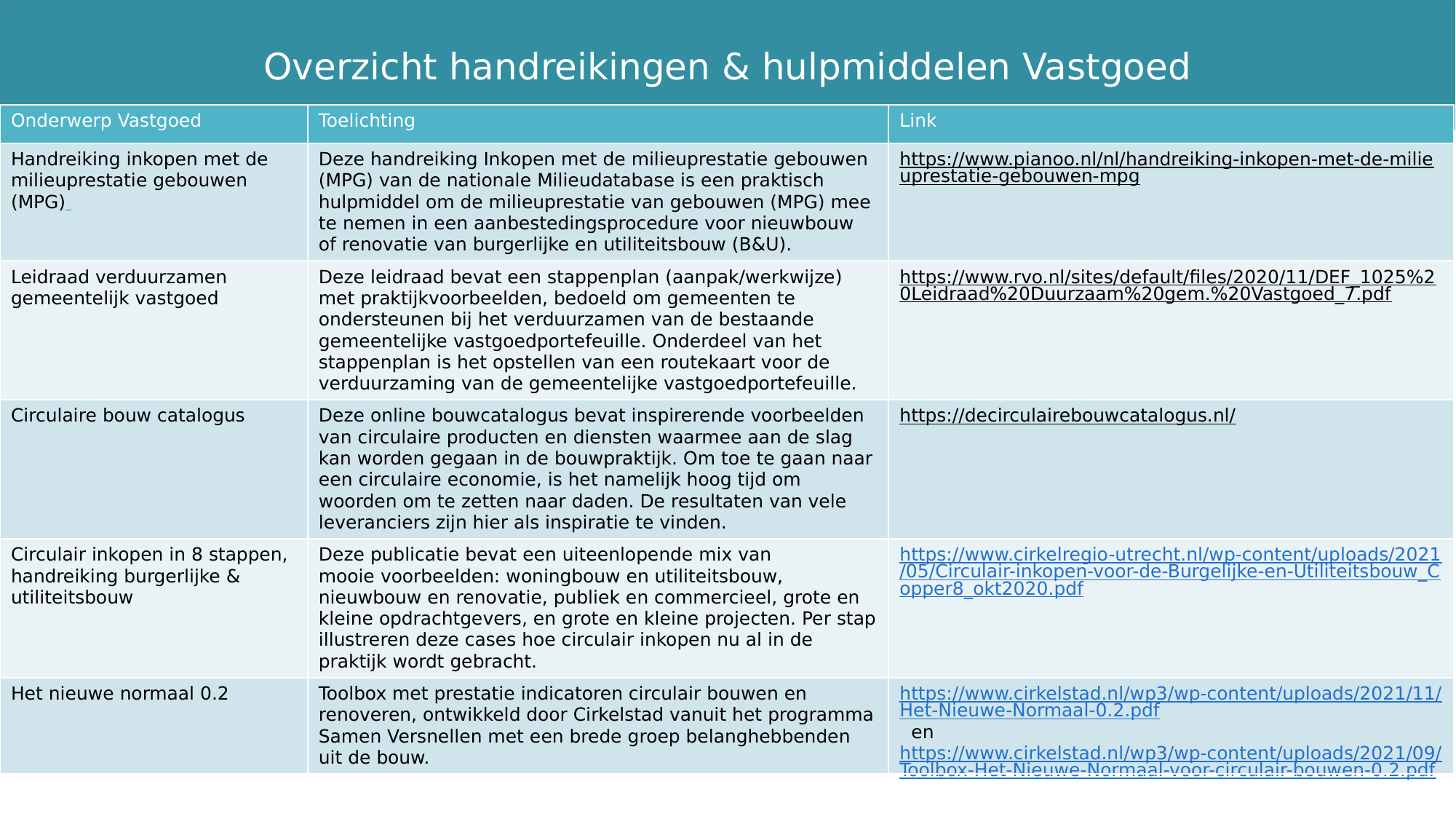

Overzicht handreikingen & hulpmiddelen Vastgoed
| Onderwerp Vastgoed | Toelichting | Link |
| --- | --- | --- |
| Handreiking inkopen met de milieuprestatie gebouwen (MPG) | Deze handreiking Inkopen met de milieuprestatie gebouwen (MPG) van de nationale Milieudatabase is een praktisch hulpmiddel om de milieuprestatie van gebouwen (MPG) mee te nemen in een aanbestedingsprocedure voor nieuwbouw of renovatie van burgerlijke en utiliteitsbouw (B&U). | https://www.pianoo.nl/nl/handreiking-inkopen-met-de-milieuprestatie-gebouwen-mpg |
| Leidraad verduurzamen gemeentelijk vastgoed | Deze leidraad bevat een stappenplan (aanpak/werkwijze) met praktijkvoorbeelden, bedoeld om gemeenten te ondersteunen bij het verduurzamen van de bestaande gemeentelijke vastgoedportefeuille. Onderdeel van het stappenplan is het opstellen van een routekaart voor de verduurzaming van de gemeentelijke vastgoedportefeuille. | https://www.rvo.nl/sites/default/files/2020/11/DEF\_1025%20Leidraad%20Duurzaam%20gem.%20Vastgoed\_7.pdf |
| Circulaire bouw catalogus | Deze online bouwcatalogus bevat inspirerende voorbeelden van circulaire producten en diensten waarmee aan de slag kan worden gegaan in de bouwpraktijk. Om toe te gaan naar een circulaire economie, is het namelijk hoog tijd om woorden om te zetten naar daden. De resultaten van vele leveranciers zijn hier als inspiratie te vinden. | https://decirculairebouwcatalogus.nl/ |
| Circulair inkopen in 8 stappen, handreiking burgerlijke & utiliteitsbouw | Deze publicatie bevat een uiteenlopende mix van mooie voorbeelden: woningbouw en utiliteitsbouw, nieuwbouw en renovatie, publiek en commercieel, grote en kleine opdrachtgevers, en grote en kleine projecten. Per stap illustreren deze cases hoe circulair inkopen nu al in de praktijk wordt gebracht. | https://www.cirkelregio-utrecht.nl/wp-content/uploads/2021/05/Circulair-inkopen-voor-de-Burgelijke-en-Utiliteitsbouw\_Copper8\_okt2020.pdf |
| Het nieuwe normaal 0.2 | Toolbox met prestatie indicatoren circulair bouwen en renoveren, ontwikkeld door Cirkelstad vanuit het programma Samen Versnellen met een brede groep belanghebbenden uit de bouw. | https://www.cirkelstad.nl/wp3/wp-content/uploads/2021/11/Het-Nieuwe-Normaal-0.2.pdf en https://www.cirkelstad.nl/wp3/wp-content/uploads/2021/09/Toolbox-Het-Nieuwe-Normaal-voor-circulair-bouwen-0.2.pdf |